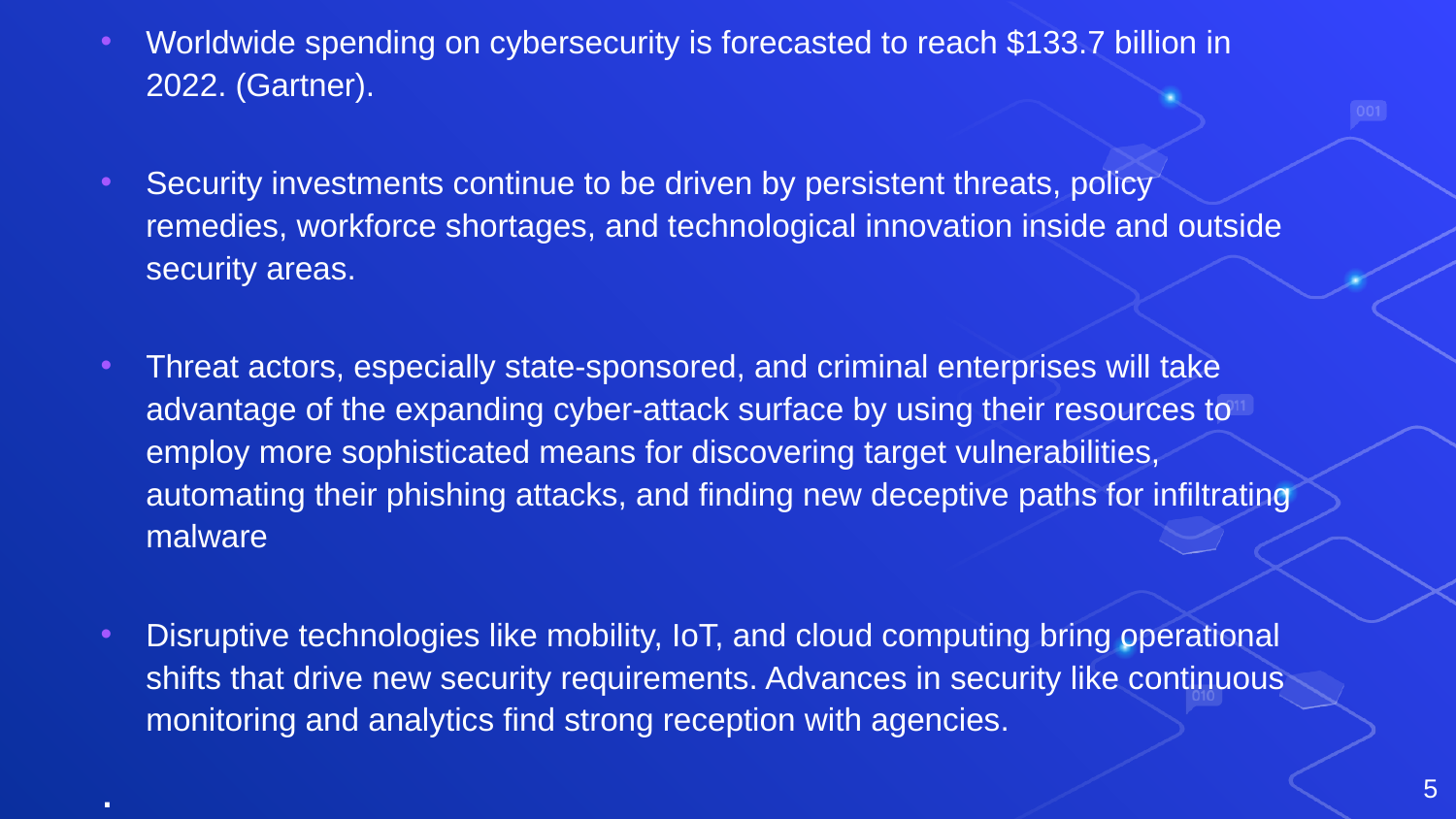

Worldwide spending on cybersecurity is forecasted to reach $133.7 billion in 2022. (Gartner).

Security investments continue to be driven by persistent threats, policy remedies, workforce shortages, and technological innovation inside and outside security areas.

Threat actors, especially state-sponsored, and criminal enterprises will take advantage of the expanding cyber-attack surface by using their resources to employ more sophisticated means for discovering target vulnerabilities, automating their phishing attacks, and finding new deceptive paths for infiltrating malware

Disruptive technologies like mobility, IoT, and cloud computing bring operational shifts that drive new security requirements. Advances in security like continuous monitoring and analytics find strong reception with agencies.
.
5